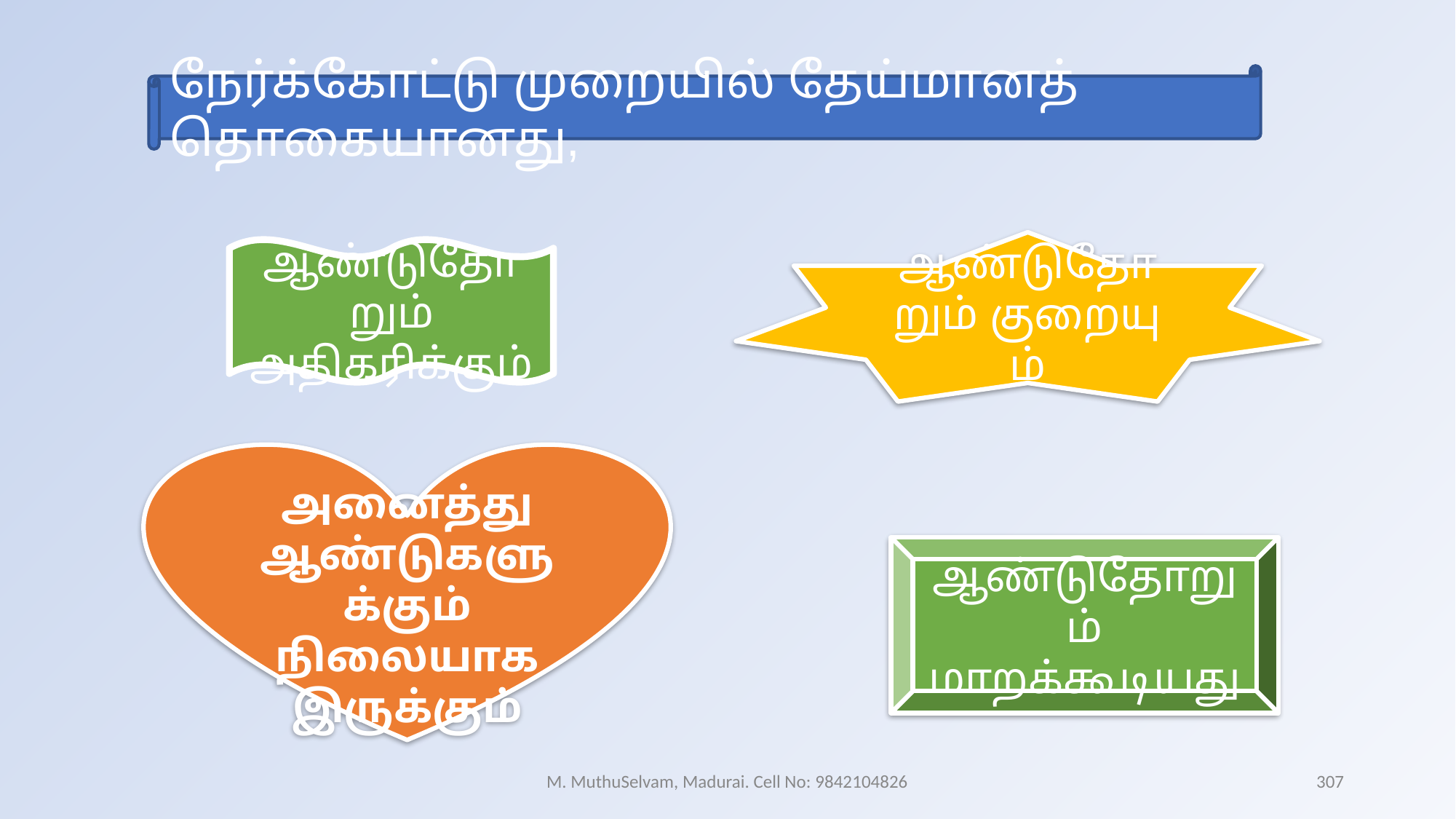

நேர்க்கோட்டு முறையில் தேய்மானத் தொகையானது,
ஆண்டுதோறும் குறையும்
ஆண்டுதோறும் அதிகரிக்கும்

அனைத்து ஆண்டுகளுக்கும் நிலையாக இருக்கும்
ஆண்டுதோறும் மாறக்கூடியது
M. MuthuSelvam, Madurai. Cell No: 9842104826
307